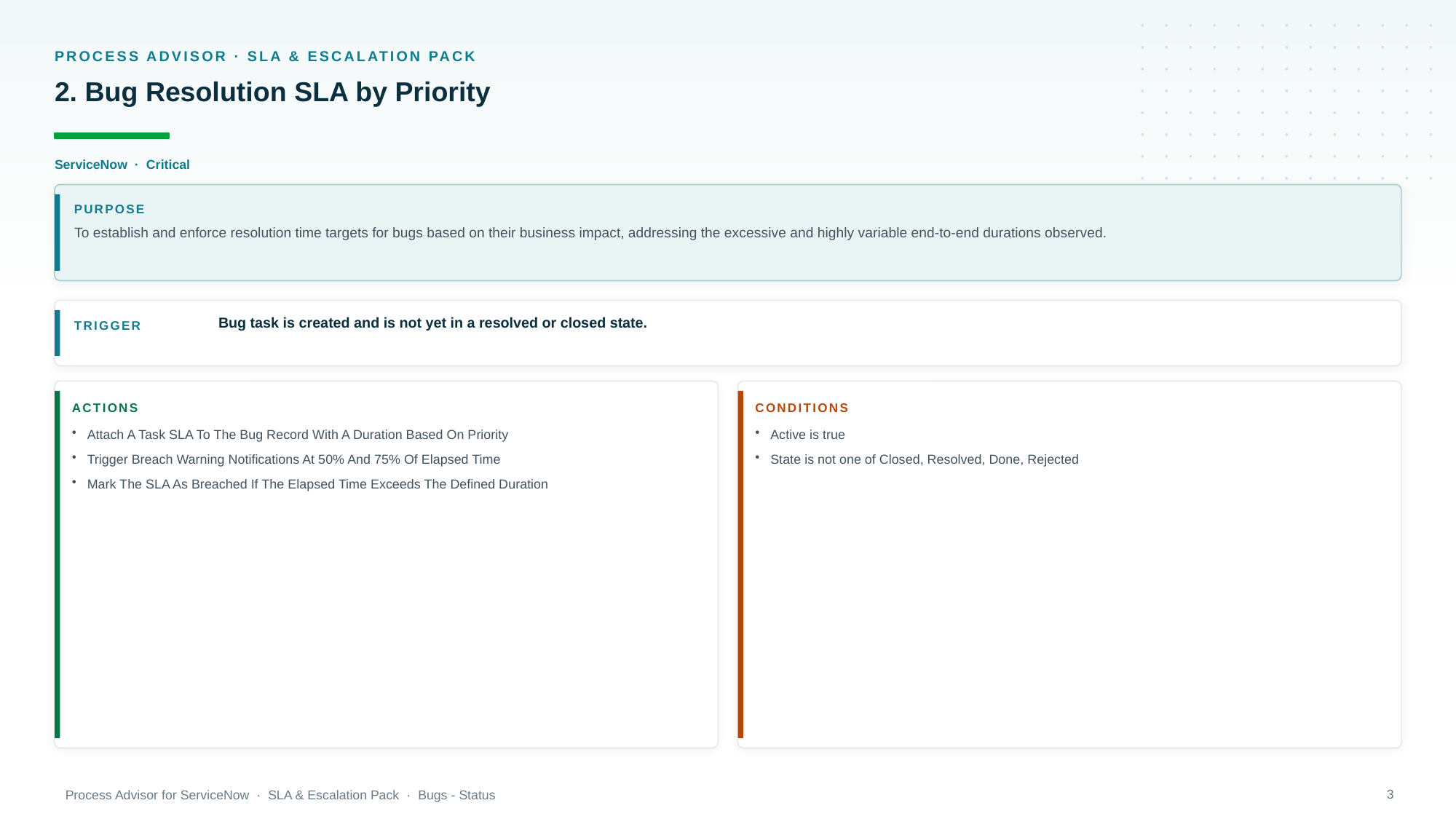

PROCESS ADVISOR · SLA & ESCALATION PACK

2. Bug Resolution SLA by Priority

ServiceNow  ·  Critical

PURPOSE
To establish and enforce resolution time targets for bugs based on their business impact, addressing the excessive and highly variable end-to-end durations observed.

Bug task is created and is not yet in a resolved or closed state.
TRIGGER

ACTIONS
CONDITIONS
Attach A Task SLA To The Bug Record With A Duration Based On Priority
Trigger Breach Warning Notifications At 50% And 75% Of Elapsed Time
Mark The SLA As Breached If The Elapsed Time Exceeds The Defined Duration
Active is true
State is not one of Closed, Resolved, Done, Rejected
3